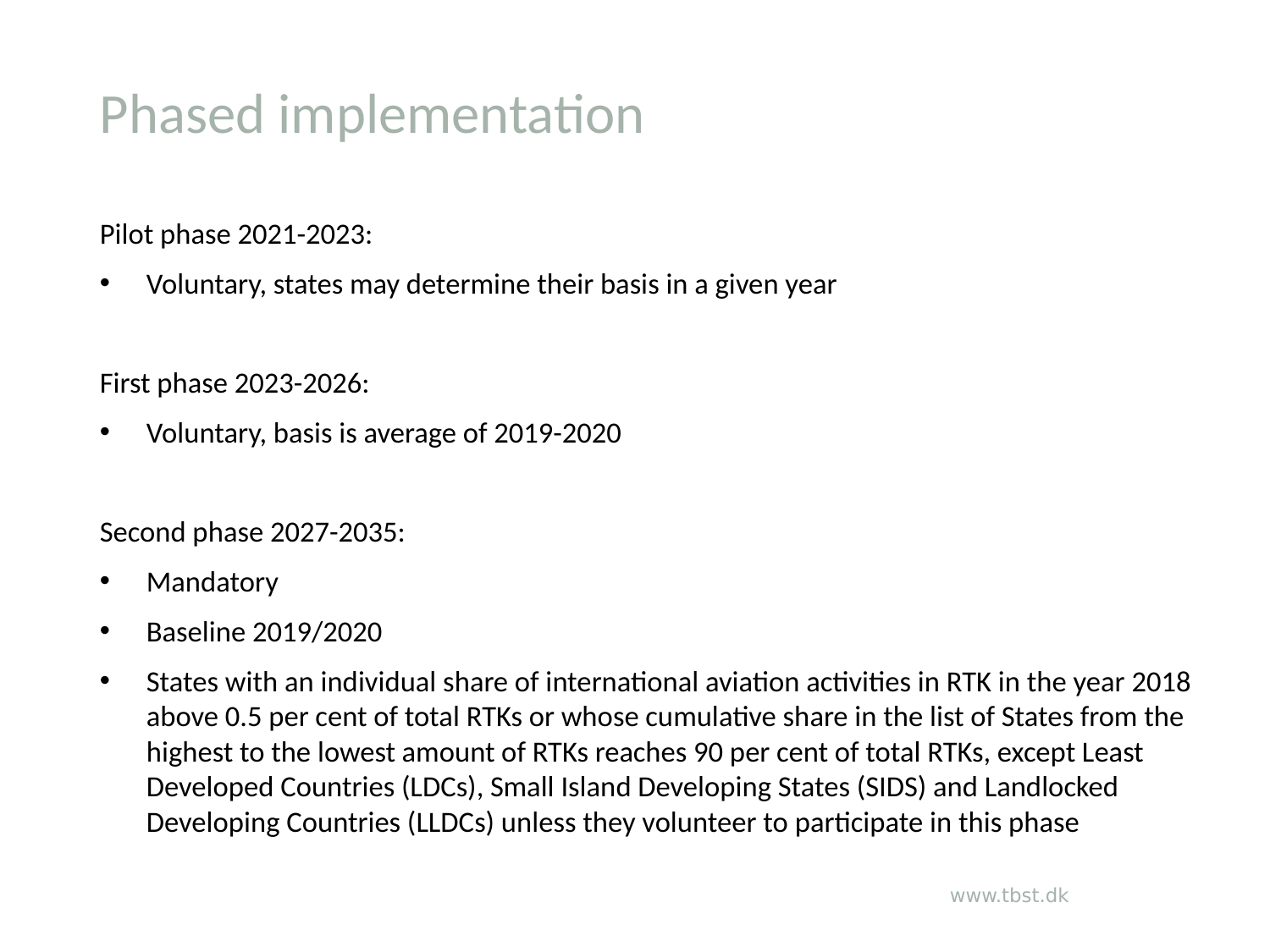

# Phased implementation
Pilot phase 2021-2023:
Voluntary, states may determine their basis in a given year

First phase 2023-2026:
Voluntary, basis is average of 2019-2020

Second phase 2027-2035:
Mandatory
Baseline 2019/2020
States with an individual share of international aviation activities in RTK in the year 2018 above 0.5 per cent of total RTKs or whose cumulative share in the list of States from the highest to the lowest amount of RTKs reaches 90 per cent of total RTKs, except Least Developed Countries (LDCs), Small Island Developing States (SIDS) and Landlocked Developing Countries (LLDCs) unless they volunteer to participate in this phase